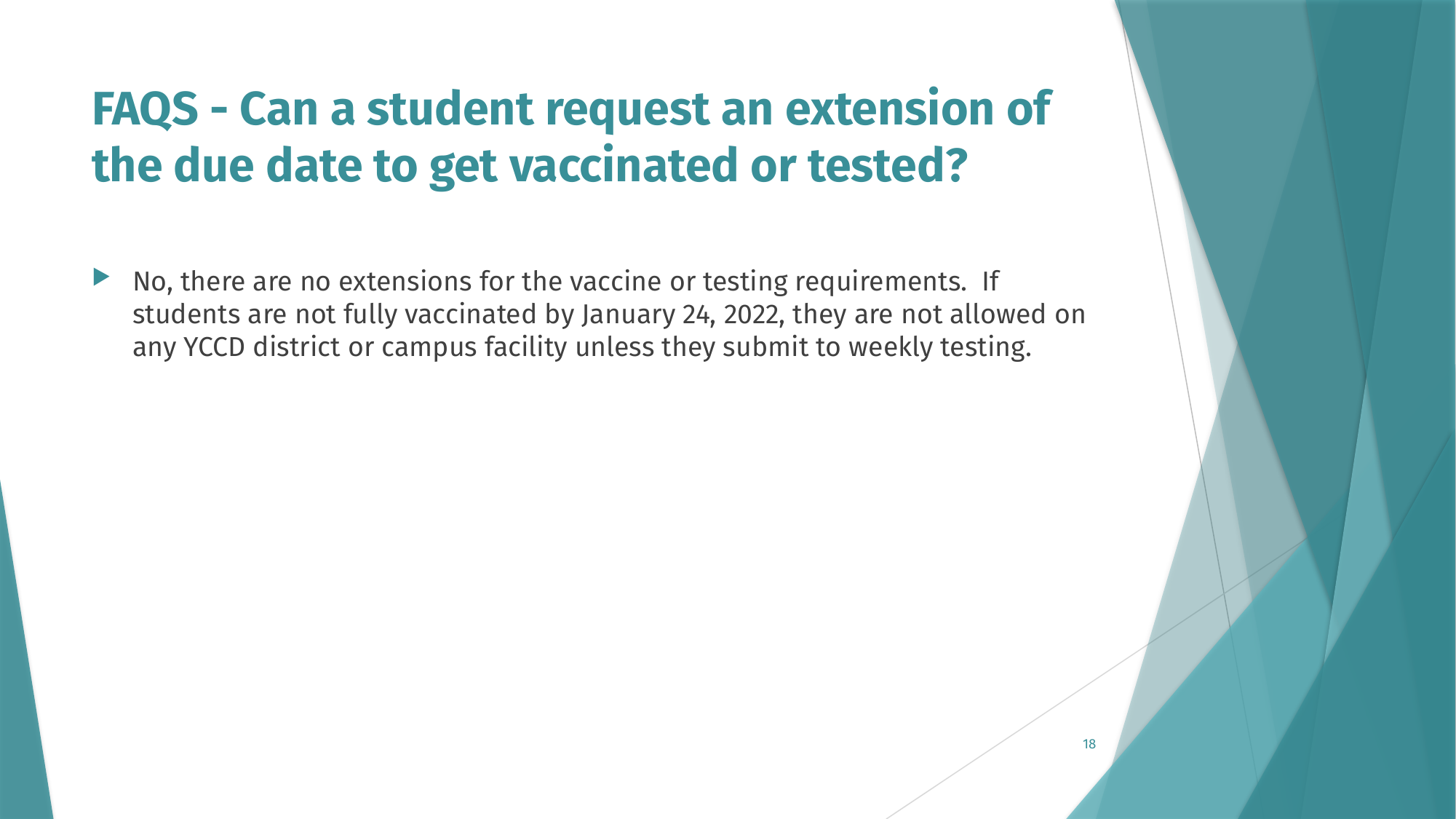

# FAQS - Can a student request an extension of the due date to get vaccinated or tested?
No, there are no extensions for the vaccine or testing requirements.  If students are not fully vaccinated by January 24, 2022, they are not allowed on any YCCD district or campus facility unless they submit to weekly testing.

18